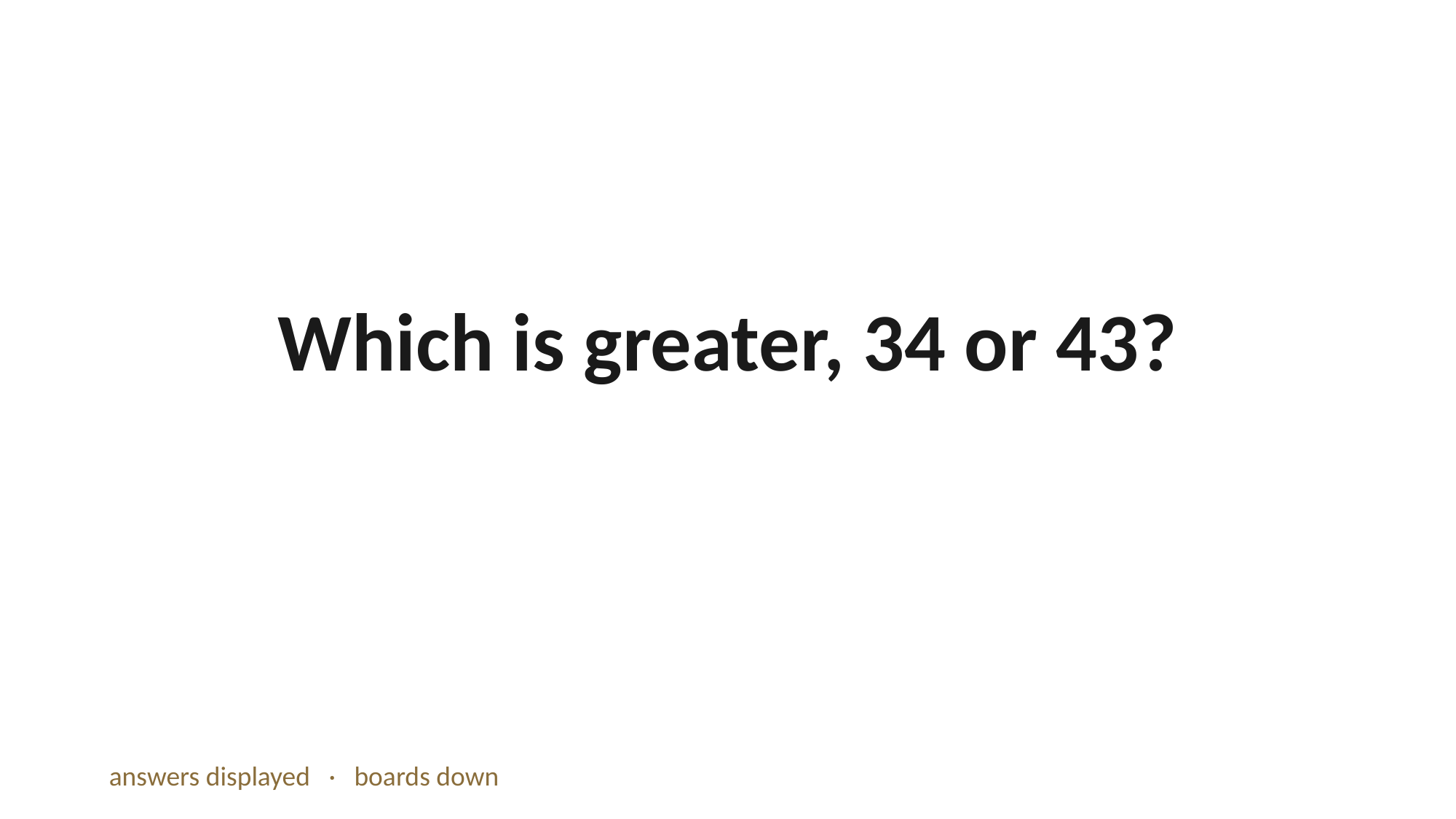

Which is greater, 34 or 43?
answers displayed   ·   boards down